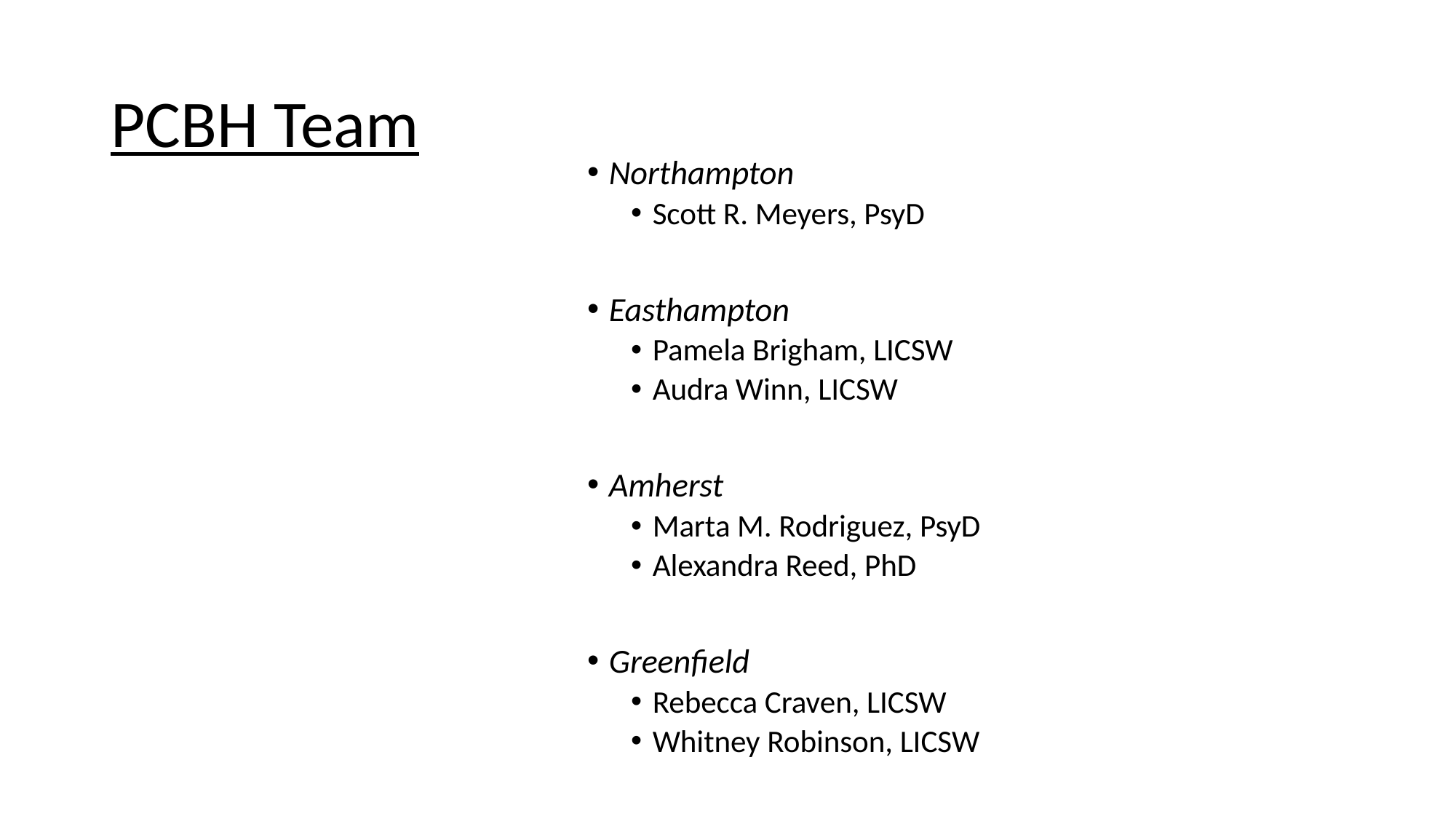

# PCBH Team

Northampton
Scott R. Meyers, PsyD

Easthampton
Pamela Brigham, LICSW
Audra Winn, LICSW

Amherst
Marta M. Rodriguez, PsyD
Alexandra Reed, PhD

Greenfield
Rebecca Craven, LICSW
Whitney Robinson, LICSW